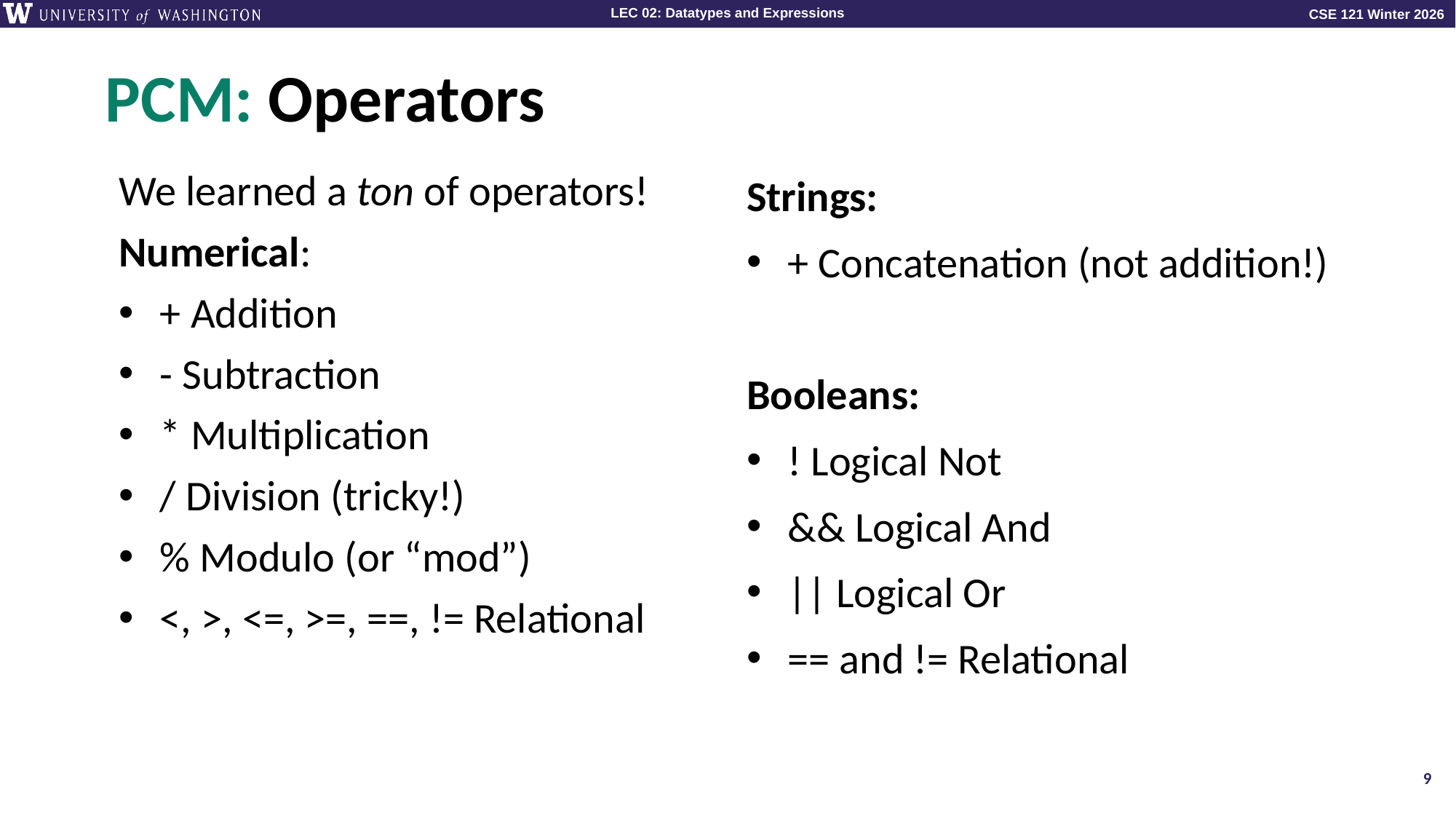

# PCM: Operators
Strings:
+ Concatenation (not addition!)

Booleans:
! Logical Not
&& Logical And
|| Logical Or
== and != Relational
We learned a ton of operators!
Numerical:
+ Addition
- Subtraction
* Multiplication
/ Division (tricky!)
% Modulo (or “mod”)
<, >, <=, >=, ==, != Relational
9